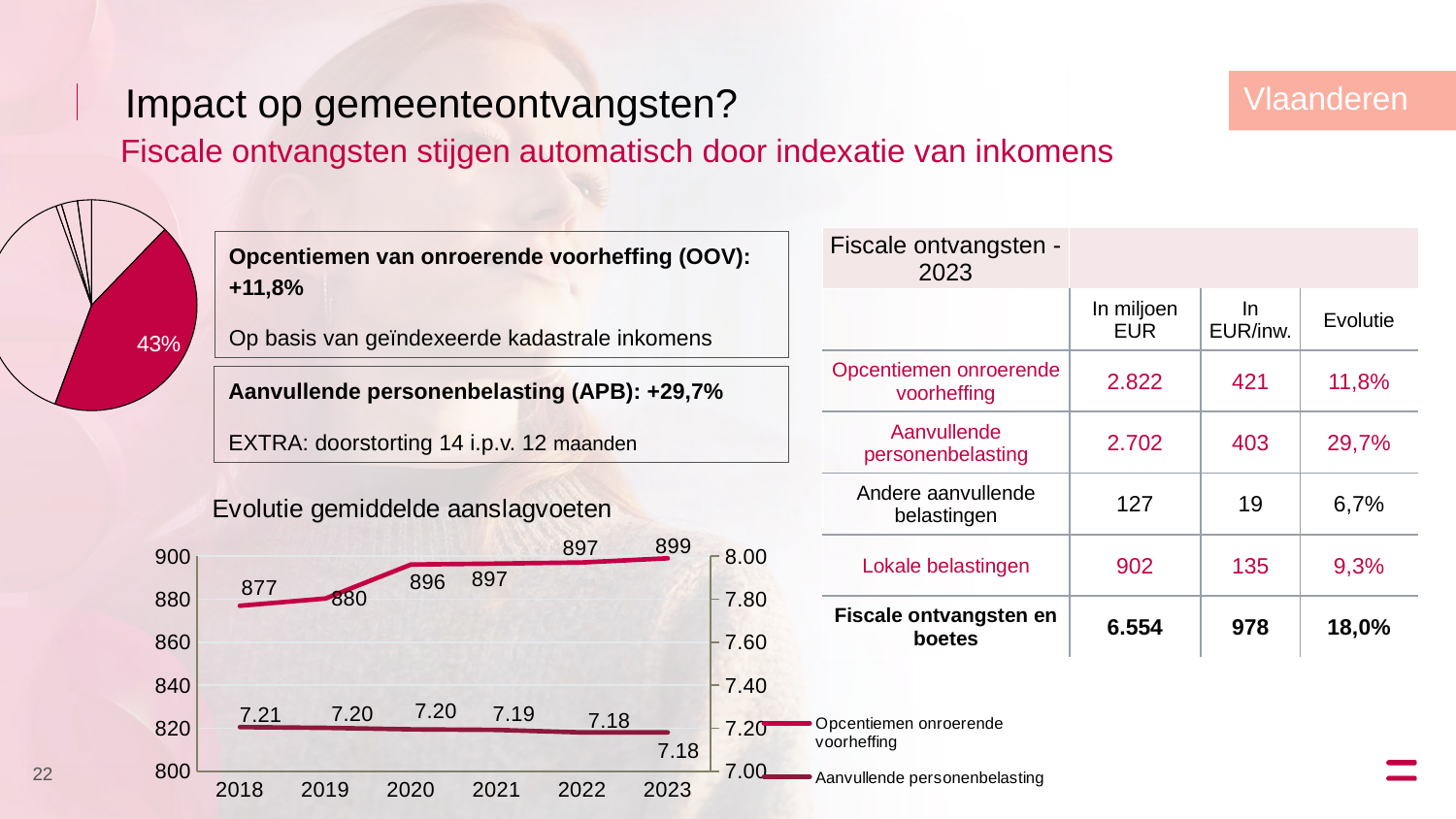

Vlaanderen

Impact op gemeenteontvangsten?

Fiscale ontvangsten stijgen automatisch door indexatie van inkomens

### Chart

| Category |  |
|---|---|
| Ontvangsten uit werking | 1846.49105709 |
| Fiscale ontvangsten en boetes | 6553.55799866 |
| Werkingssubsidies(1) | 5869.20604031 |
| Recuperatie individuele hulpverlening | 129.45532602 |
| Andere operationele ontvangsten | 373.17531147000005 |
| Financiële opbrengsten | 325.00166386 |
| Fiscale ontvangsten - 2023 |  |  |  |
| --- | --- | --- | --- |
|  | In miljoen EUR | In EUR/inw. | Evolutie |
| Opcentiemen onroerende voorheffing | 2.822 | 421 | 11,8% |
| Aanvullende personenbelasting | 2.702 | 403 | 29,7% |
| Andere aanvullende belastingen | 127 | 19 | 6,7% |
| Lokale belastingen | 902 | 135 | 9,3% |
| Fiscale ontvangsten en boetes | 6.554 | 978 | 18,0% |
Opcentiemen van onroerende voorheffing (OOV): +11,8%
Op basis van geïndexeerde kadastrale inkomens
Aanvullende personenbelasting (APB): +29,7%
EXTRA: doorstorting 14 i.p.v. 12 maanden

### Chart: Evolutie gemiddelde aanslagvoeten

| Category | Opcentiemen onroerende voorheffing | Aanvullende personenbelasting |
|---|---|---|
| 2018 | 876.9567207792205 | 7.206168831168837 |
| 2019 | 880.3342 | 7.202666666666672 |
| 2020 | 896.0951999999997 | 7.195666666666672 |
| 2021 | 896.5358333333334 | 7.193000000000005 |
| 2022 | 897.0574333333333 | 7.181333333333338 |
| 2023 | 899.0 | 7.181333333333338 |